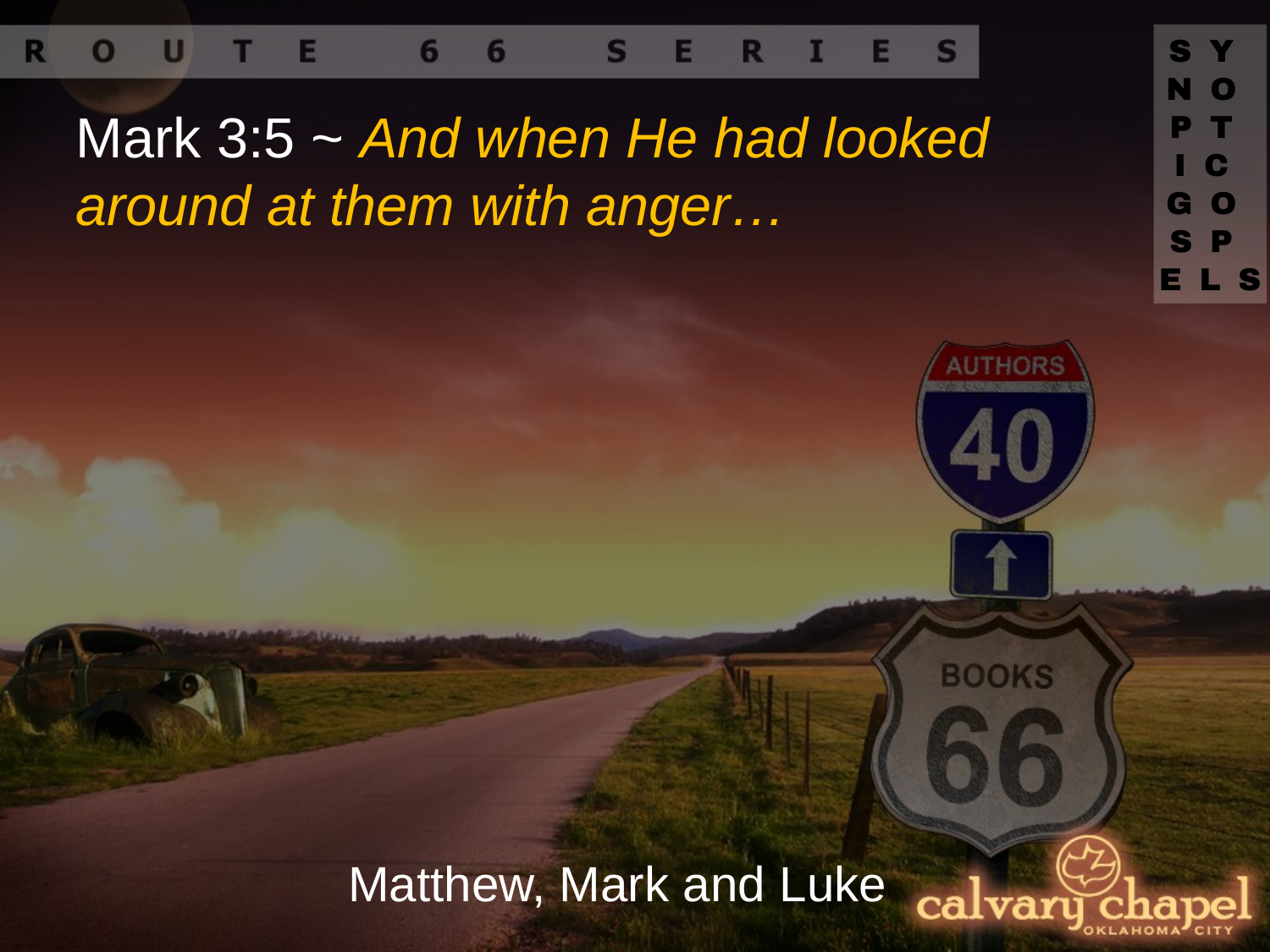

SYNOPTIC GOSPELS
Mark 3:5 ~ And when He had looked around at them with anger…
Matthew, Mark and Luke